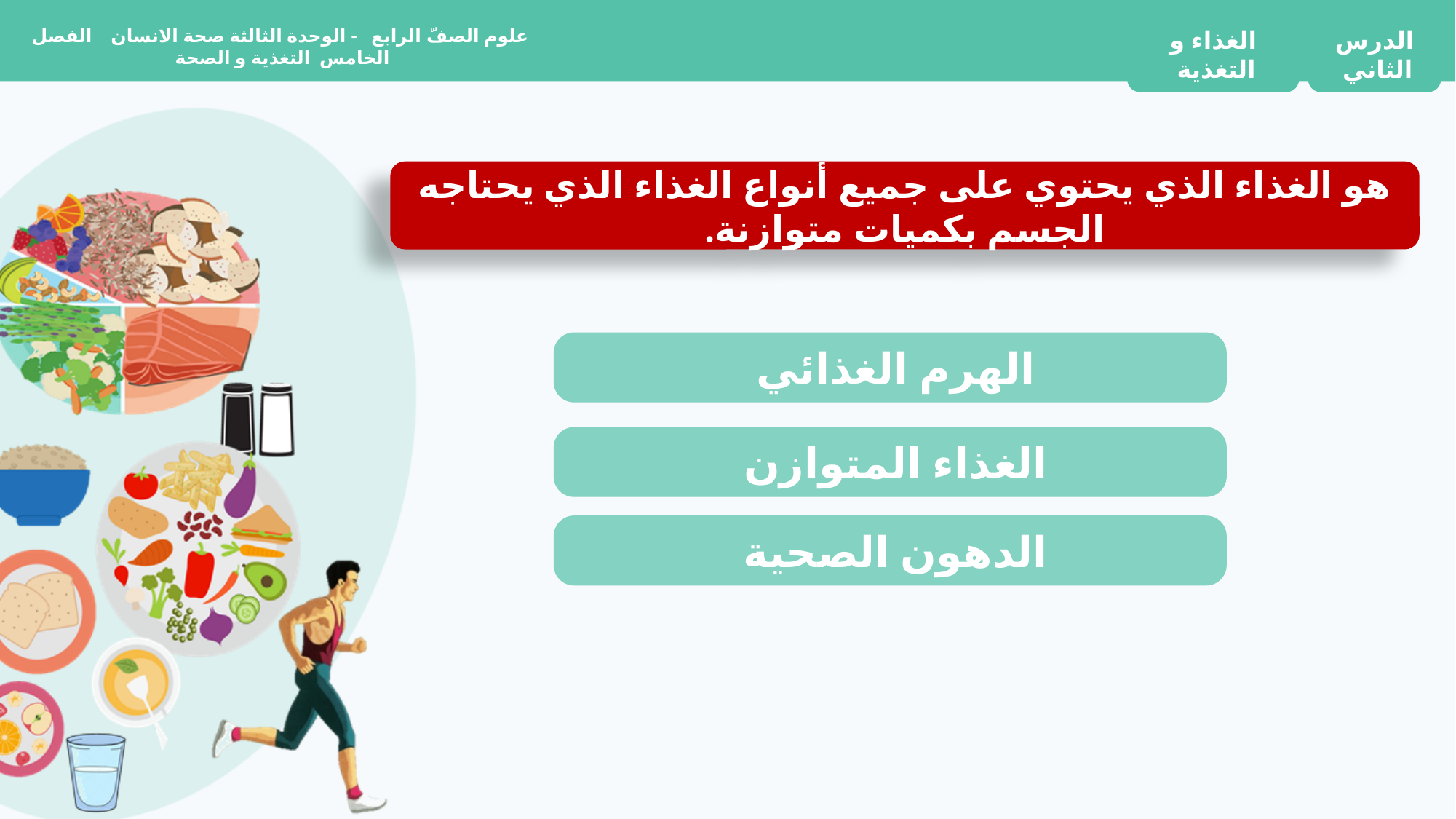

علوم الصفّ الرابع   - الوحدة الثالثة صحة الانسان    الفصل الخامس  التغذية و الصحة
الغذاء و التغذية
الدرس الثاني
هو الغذاء الذي يحتوي على جميع أنواع الغذاء الذي يحتاجه الجسم بكميات متوازنة.
الهرم الغذائي
الغذاء المتوازن
الدهون الصحية